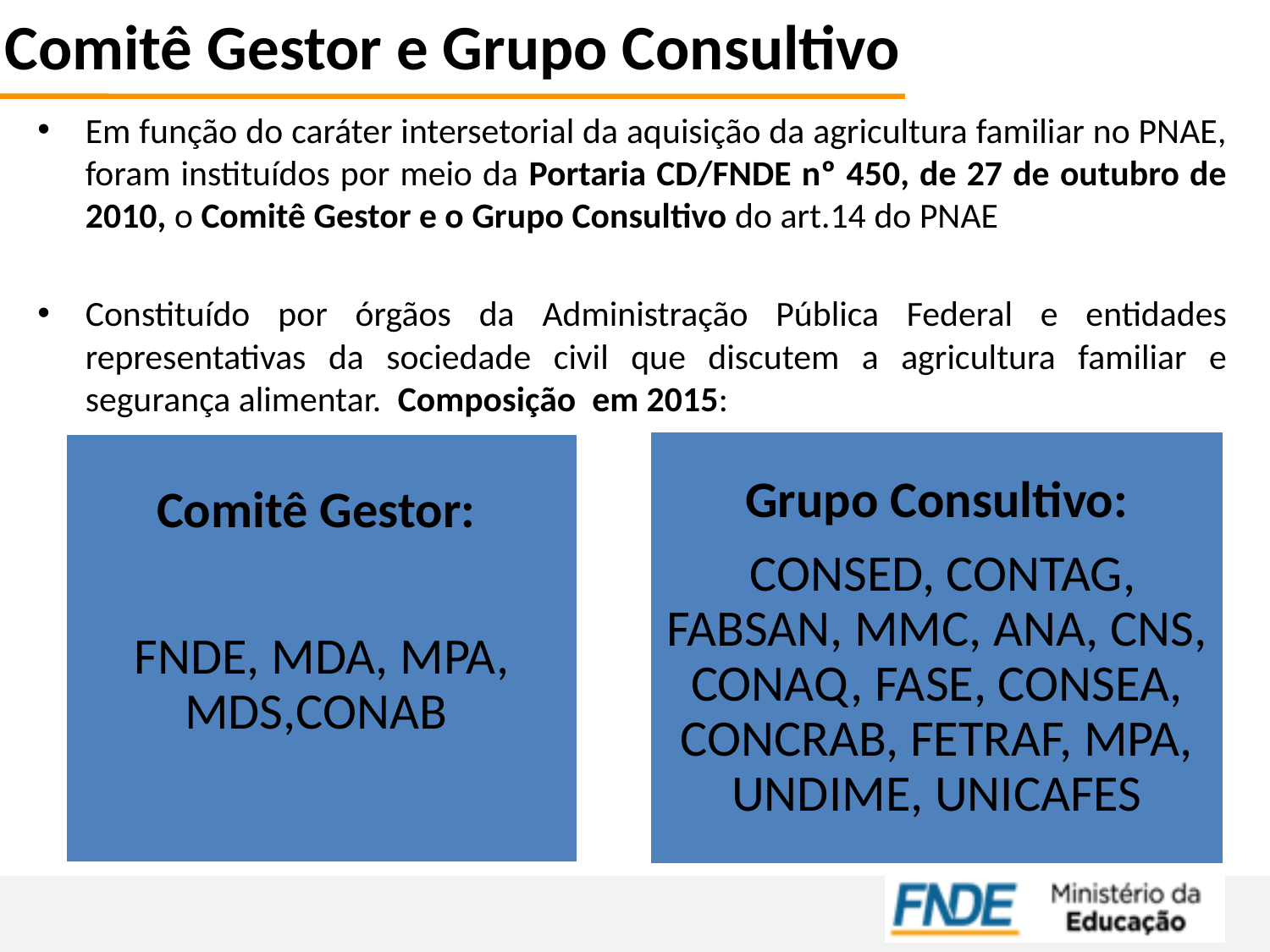

Comitê Gestor e Grupo Consultivo

Em função do caráter intersetorial da aquisição da agricultura familiar no PNAE, foram instituídos por meio da Portaria CD/FNDE nº 450, de 27 de outubro de 2010, o Comitê Gestor e o Grupo Consultivo do art.14 do PNAE

Constituído por órgãos da Administração Pública Federal e entidades representativas da sociedade civil que discutem a agricultura familiar e segurança alimentar.  Composição  em 2015:

Comitê Gestor:

FNDE, MDA, MPA, MDS,CONAB

Grupo Consultivo:
 CONSED, CONTAG, FABSAN, MMC, ANA, CNS, CONAQ, FASE, CONSEA, CONCRAB, FETRAF, MPA, UNDIME, UNICAFES